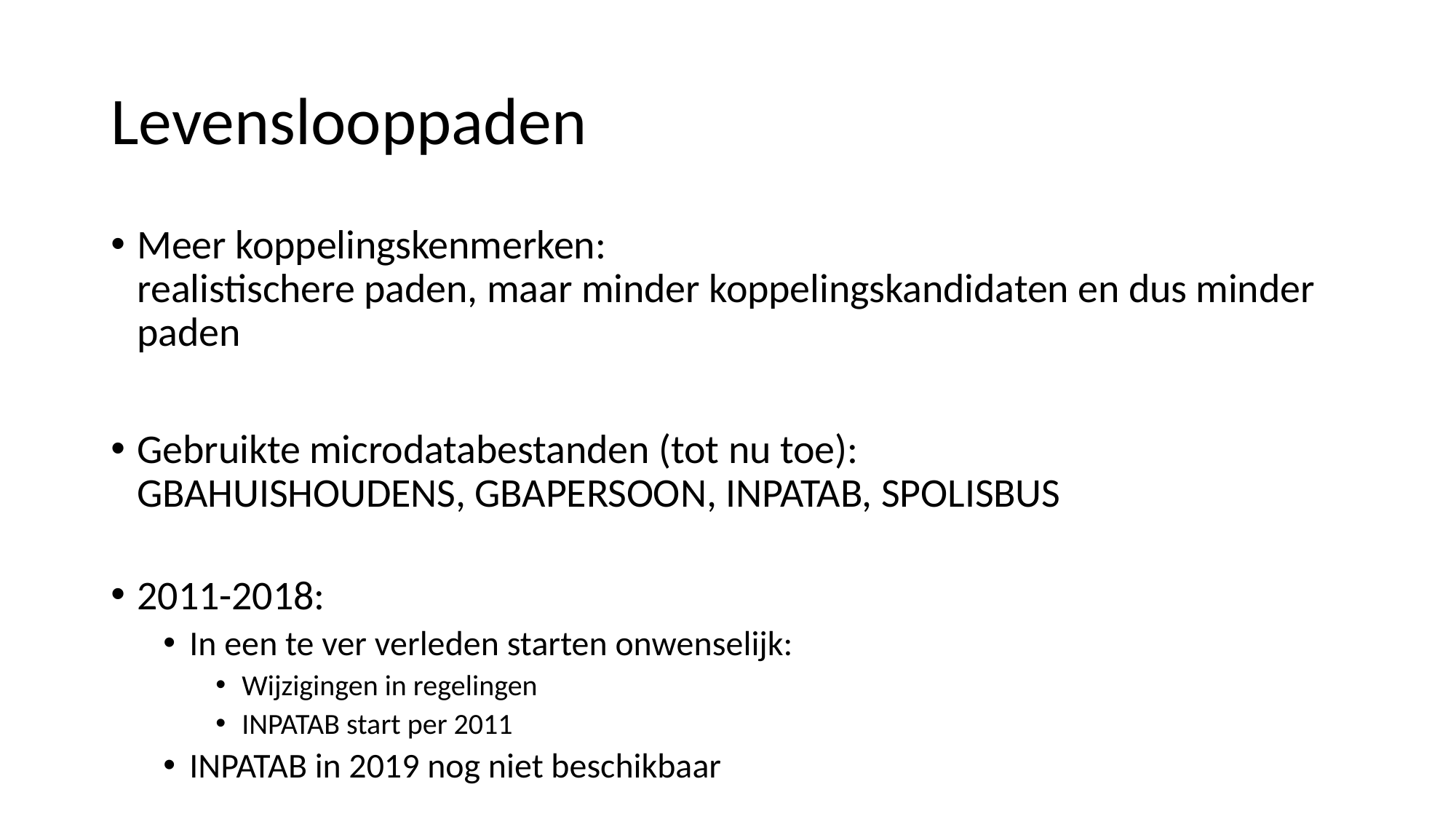

# Levenslooppaden
Meer koppelingskenmerken:
realistischere paden, maar minder koppelingskandidaten en dus minder paden

Gebruikte microdatabestanden (tot nu toe):
GBAHUISHOUDENS, GBAPERSOON, INPATAB, SPOLISBUS
2011-2018:
In een te ver verleden starten onwenselijk:
Wijzigingen in regelingen
INPATAB start per 2011
INPATAB in 2019 nog niet beschikbaar